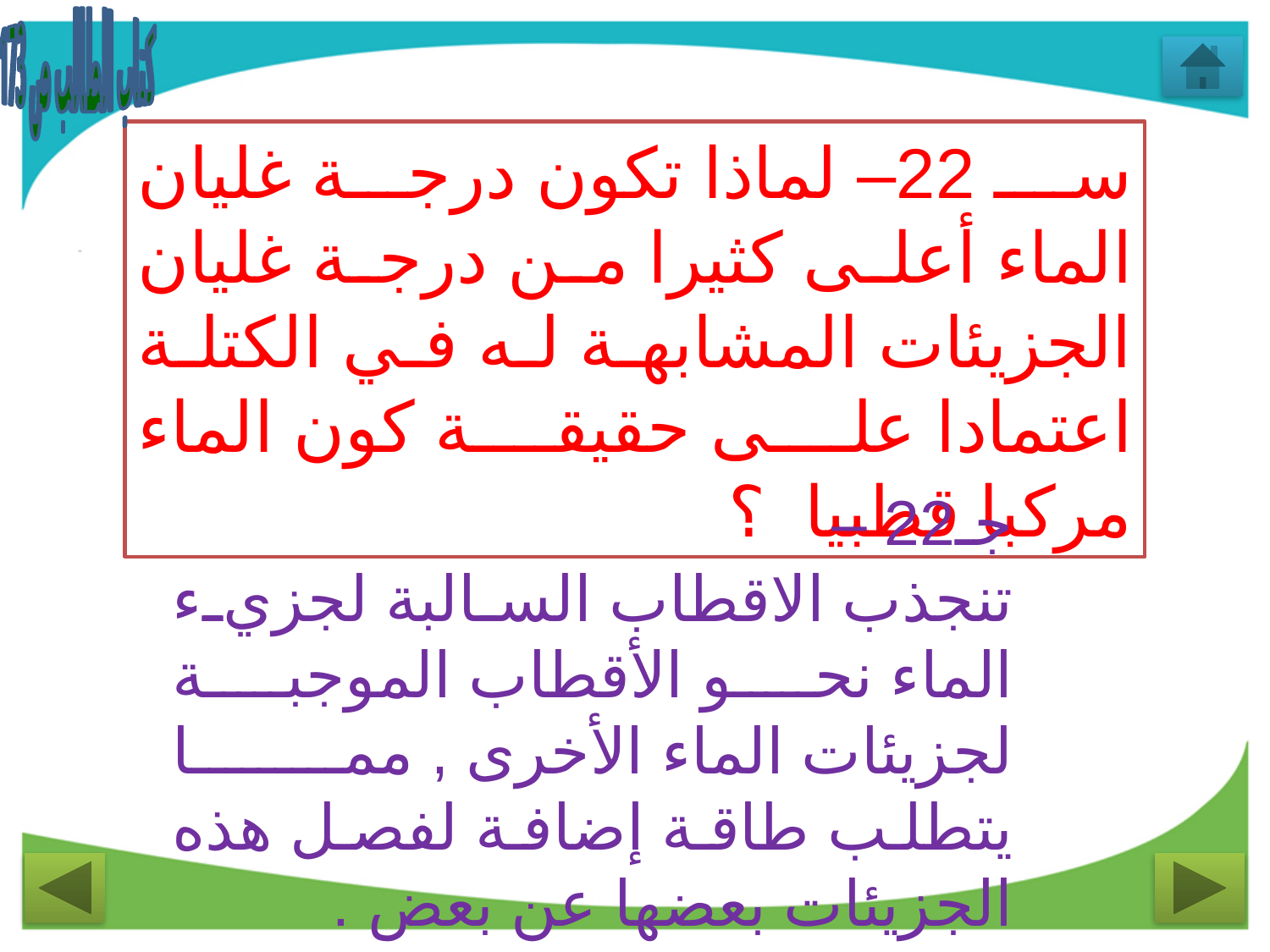

كتاب الطالب ص 173

سـ 22– لماذا تكون درجة غليان الماء أعلى كثيرا من درجة غليان الجزيئات المشابهة له في الكتلة اعتمادا على حقيقة كون الماء مركبا قطبيا  ؟
جـ22 –
تنجذب الاقطاب السالبة لجزيء الماء نحو الأقطاب الموجبة لجزيئات الماء الأخرى , مما يتطلب طاقة إضافة لفصل هذه الجزيئات بعضها عن بعض .